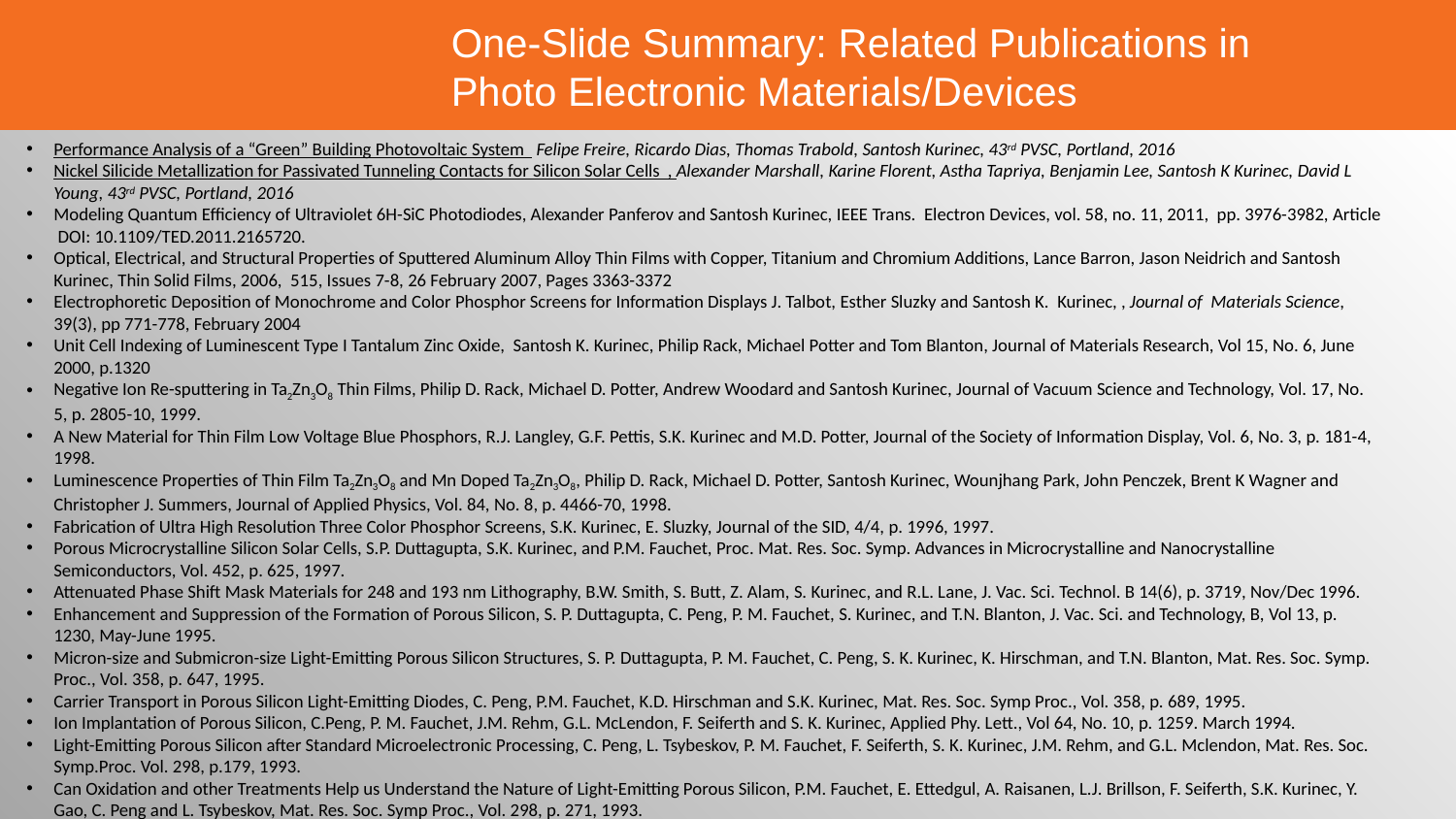

# One-Slide Summary: Related Publications in Photo Electronic Materials/Devices
Performance Analysis of a “Green” Building Photovoltaic System   Felipe Freire, Ricardo Dias, Thomas Trabold, Santosh Kurinec, 43rd PVSC, Portland, 2016
Nickel Silicide Metallization for Passivated Tunneling Contacts for Silicon Solar Cells  , Alexander Marshall, Karine Florent, Astha Tapriya, Benjamin Lee, Santosh K Kurinec, David L Young, 43rd PVSC, Portland, 2016
Modeling Quantum Efficiency of Ultraviolet 6H-SiC Photodiodes, Alexander Panferov and Santosh Kurinec, IEEE Trans.  Electron Devices, vol. 58, no. 11, 2011,  pp. 3976-3982, Article  DOI: 10.1109/TED.2011.2165720.
Optical, Electrical, and Structural Properties of Sputtered Aluminum Alloy Thin Films with Copper, Titanium and Chromium Additions, Lance Barron, Jason Neidrich and Santosh Kurinec, Thin Solid Films, 2006,  515, Issues 7-8, 26 February 2007, Pages 3363-3372
Electrophoretic Deposition of Monochrome and Color Phosphor Screens for Information Displays J. Talbot, Esther Sluzky and Santosh K.  Kurinec, , Journal of  Materials Science, 39(3), pp 771-778, February 2004
Unit Cell Indexing of Luminescent Type I Tantalum Zinc Oxide,  Santosh K. Kurinec, Philip Rack, Michael Potter and Tom Blanton, Journal of Materials Research, Vol 15, No. 6, June 2000, p.1320
Negative Ion Re-sputtering in Ta2Zn3O8 Thin Films, Philip D. Rack, Michael D. Potter, Andrew Woodard and Santosh Kurinec, Journal of Vacuum Science and Technology, Vol. 17, No. 5, p. 2805-10, 1999.
A New Material for Thin Film Low Voltage Blue Phosphors, R.J. Langley, G.F. Pettis, S.K. Kurinec and M.D. Potter, Journal of the Society of Information Display, Vol. 6, No. 3, p. 181-4, 1998.
Luminescence Properties of Thin Film Ta2Zn3O8 and Mn Doped Ta2Zn3O8, Philip D. Rack, Michael D. Potter, Santosh Kurinec, Wounjhang Park, John Penczek, Brent K Wagner and Christopher J. Summers, Journal of Applied Physics, Vol. 84, No. 8, p. 4466-70, 1998.
Fabrication of Ultra High Resolution Three Color Phosphor Screens, S.K. Kurinec, E. Sluzky, Journal of the SID, 4/4, p. 1996, 1997.
Porous Microcrystalline Silicon Solar Cells, S.P. Duttagupta, S.K. Kurinec, and P.M. Fauchet, Proc. Mat. Res. Soc. Symp. Advances in Microcrystalline and Nanocrystalline Semiconductors, Vol. 452, p. 625, 1997.
Attenuated Phase Shift Mask Materials for 248 and 193 nm Lithography, B.W. Smith, S. Butt, Z. Alam, S. Kurinec, and R.L. Lane, J. Vac. Sci. Technol. B 14(6), p. 3719, Nov/Dec 1996.
Enhancement and Suppression of the Formation of Porous Silicon, S. P. Duttagupta, C. Peng, P. M. Fauchet, S. Kurinec, and T.N. Blanton, J. Vac. Sci. and Technology, B, Vol 13, p. 1230, May-June 1995.
Micron-size and Submicron-size Light-Emitting Porous Silicon Structures, S. P. Duttagupta, P. M. Fauchet, C. Peng, S. K. Kurinec, K. Hirschman, and T.N. Blanton, Mat. Res. Soc. Symp. Proc., Vol. 358, p. 647, 1995.
Carrier Transport in Porous Silicon Light-Emitting Diodes, C. Peng, P.M. Fauchet, K.D. Hirschman and S.K. Kurinec, Mat. Res. Soc. Symp Proc., Vol. 358, p. 689, 1995.
Ion Implantation of Porous Silicon, C.Peng, P. M. Fauchet, J.M. Rehm, G.L. McLendon, F. Seiferth and S. K. Kurinec, Applied Phy. Lett., Vol 64, No. 10, p. 1259. March 1994.
Light-Emitting Porous Silicon after Standard Microelectronic Processing, C. Peng, L. Tsybeskov, P. M. Fauchet, F. Seiferth, S. K. Kurinec, J.M. Rehm, and G.L. Mclendon, Mat. Res. Soc. Symp.Proc. Vol. 298, p.179, 1993.
Can Oxidation and other Treatments Help us Understand the Nature of Light-Emitting Porous Silicon, P.M. Fauchet, E. Ettedgul, A. Raisanen, L.J. Brillson, F. Seiferth, S.K. Kurinec, Y. Gao, C. Peng and L. Tsybeskov, Mat. Res. Soc. Symp Proc., Vol. 298, p. 271, 1993.